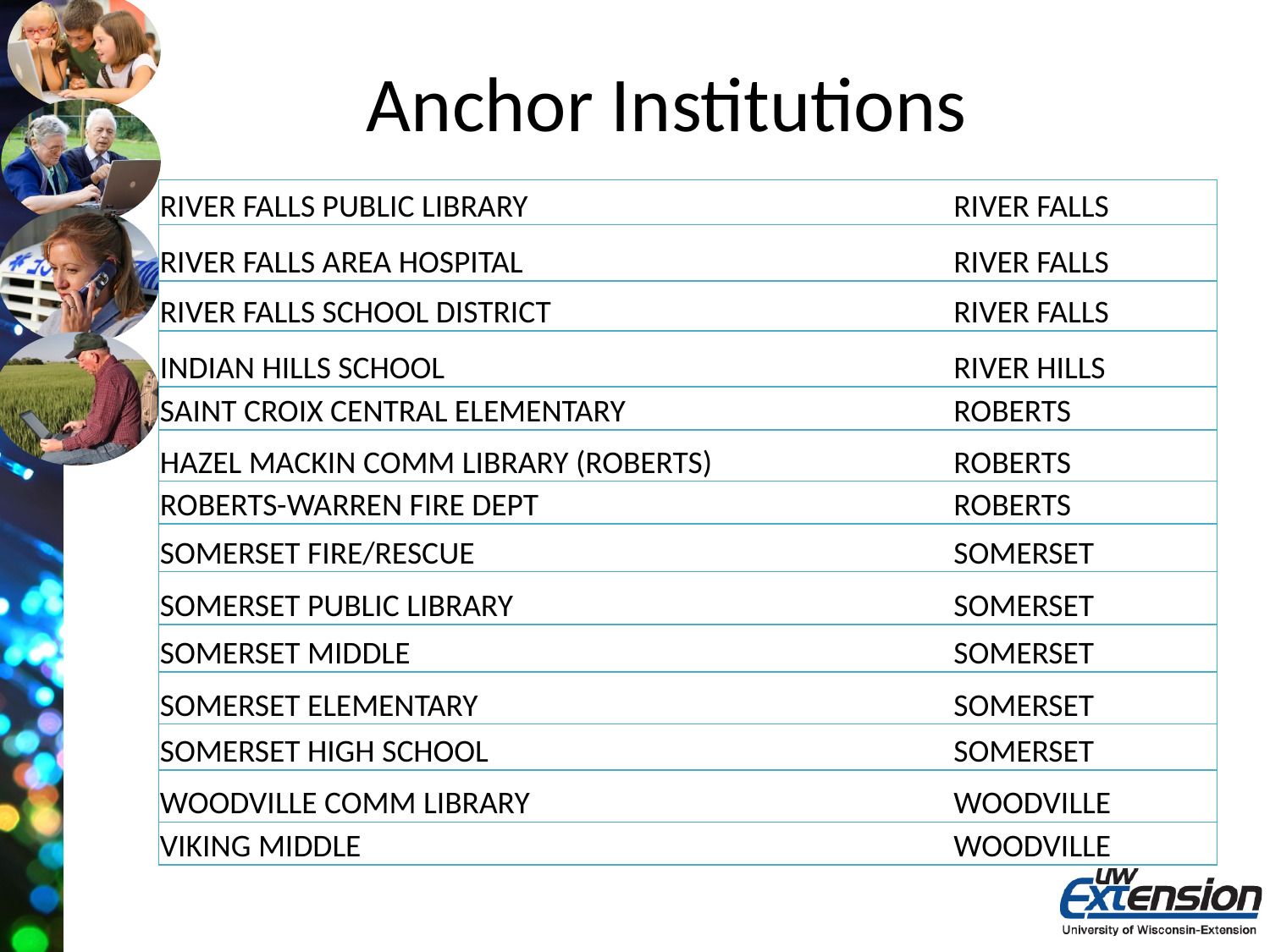

# Anchor Institutions
| RIVER FALLS PUBLIC LIBRARY | RIVER FALLS |
| --- | --- |
| RIVER FALLS AREA HOSPITAL | RIVER FALLS |
| RIVER FALLS SCHOOL DISTRICT | RIVER FALLS |
| INDIAN HILLS SCHOOL | RIVER HILLS |
| SAINT CROIX CENTRAL ELEMENTARY | ROBERTS |
| HAZEL MACKIN COMM LIBRARY (ROBERTS) | ROBERTS |
| ROBERTS-WARREN FIRE DEPT | ROBERTS |
| SOMERSET FIRE/RESCUE | SOMERSET |
| SOMERSET PUBLIC LIBRARY | SOMERSET |
| SOMERSET MIDDLE | SOMERSET |
| SOMERSET ELEMENTARY | SOMERSET |
| SOMERSET HIGH SCHOOL | SOMERSET |
| WOODVILLE COMM LIBRARY | WOODVILLE |
| VIKING MIDDLE | WOODVILLE |